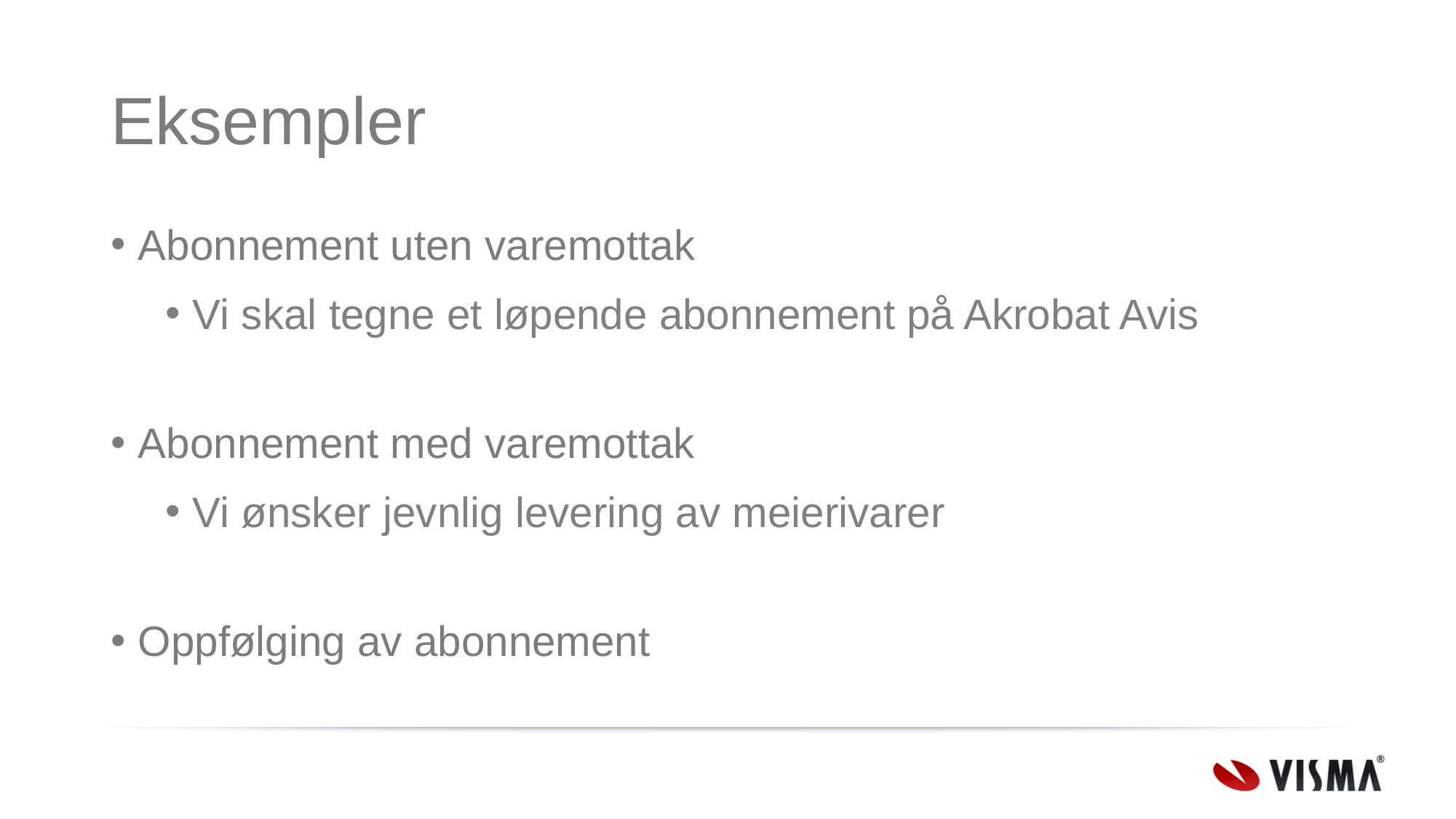

# Eksempler
Abonnement uten varemottak
Vi skal tegne et løpende abonnement på Akrobat Avis

Abonnement med varemottak
Vi ønsker jevnlig levering av meierivarer

Oppfølging av abonnement